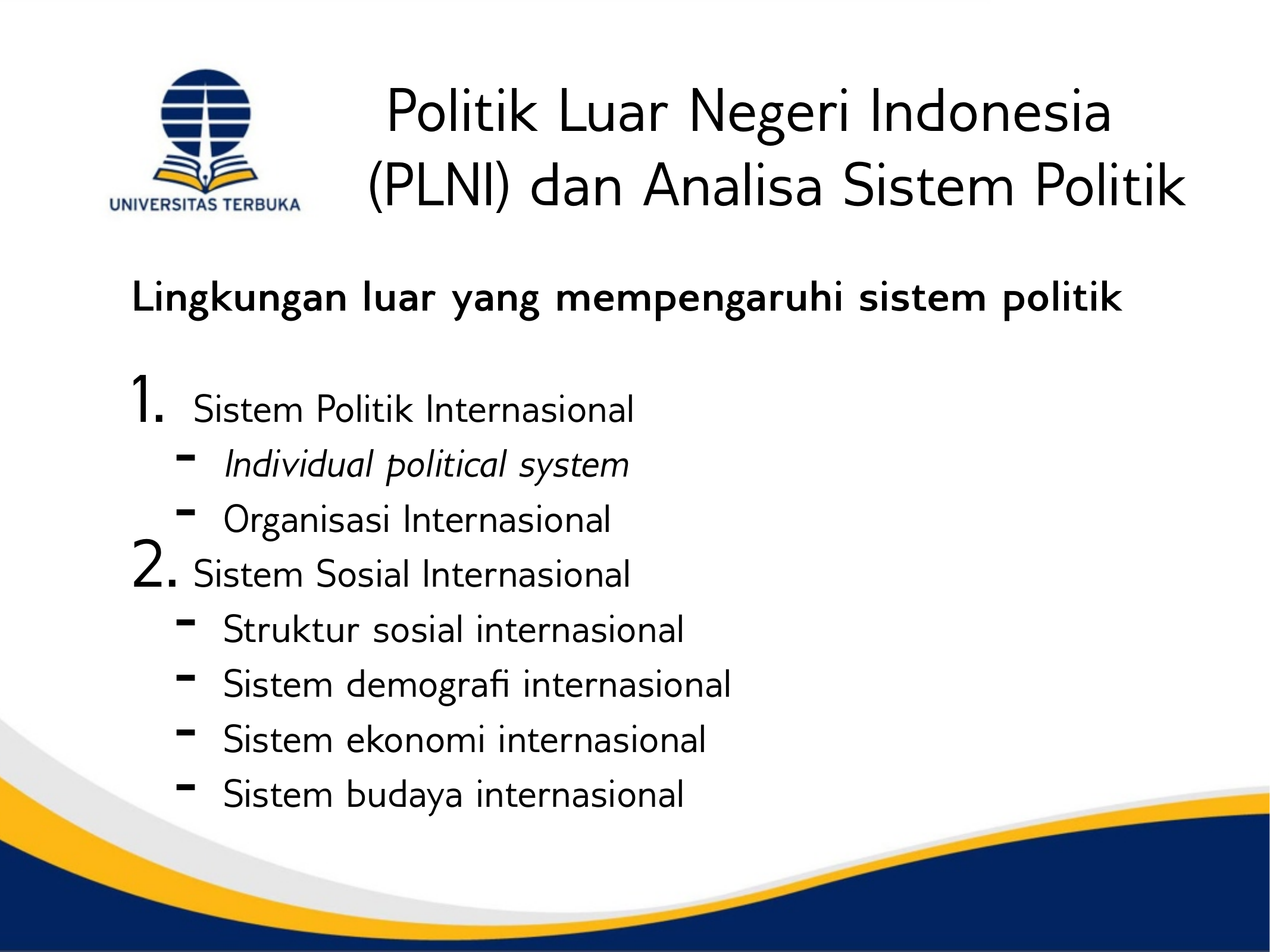

# Politik Luar Negeri Indonesia (PLNI) dan Analisa Sistem Politik
Lingkungan luar yang mempengaruhi sistem politik

 Sistem Politik Internasional
Individual political system
Organisasi Internasional
 Sistem Sosial Internasional
Struktur sosial internasional
Sistem demografi internasional
Sistem ekonomi internasional
Sistem budaya internasional